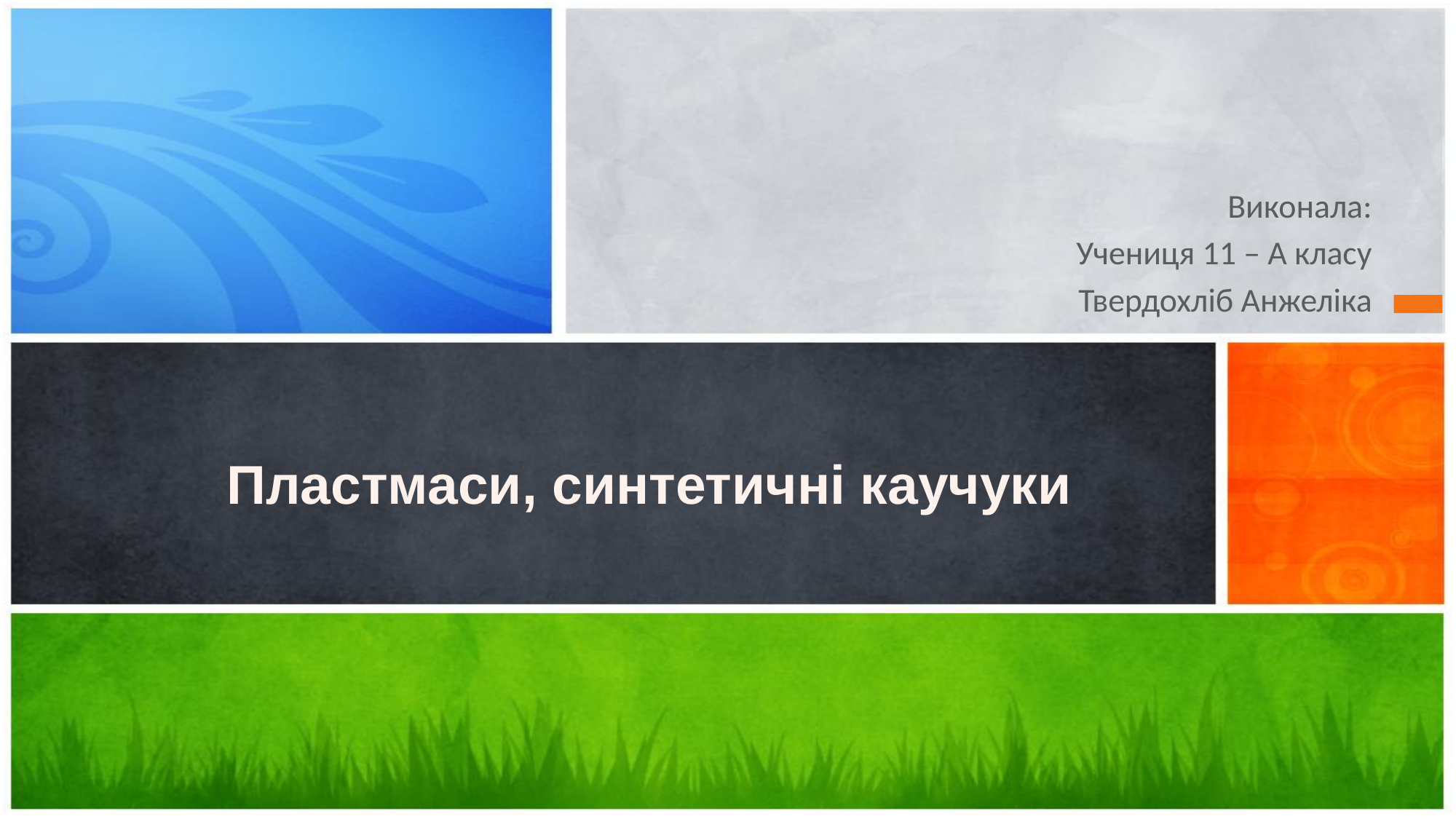

Виконала:
Учениця 11 – А класу
Твердохліб Анжеліка
# Пластмаси, синтетичні каучуки